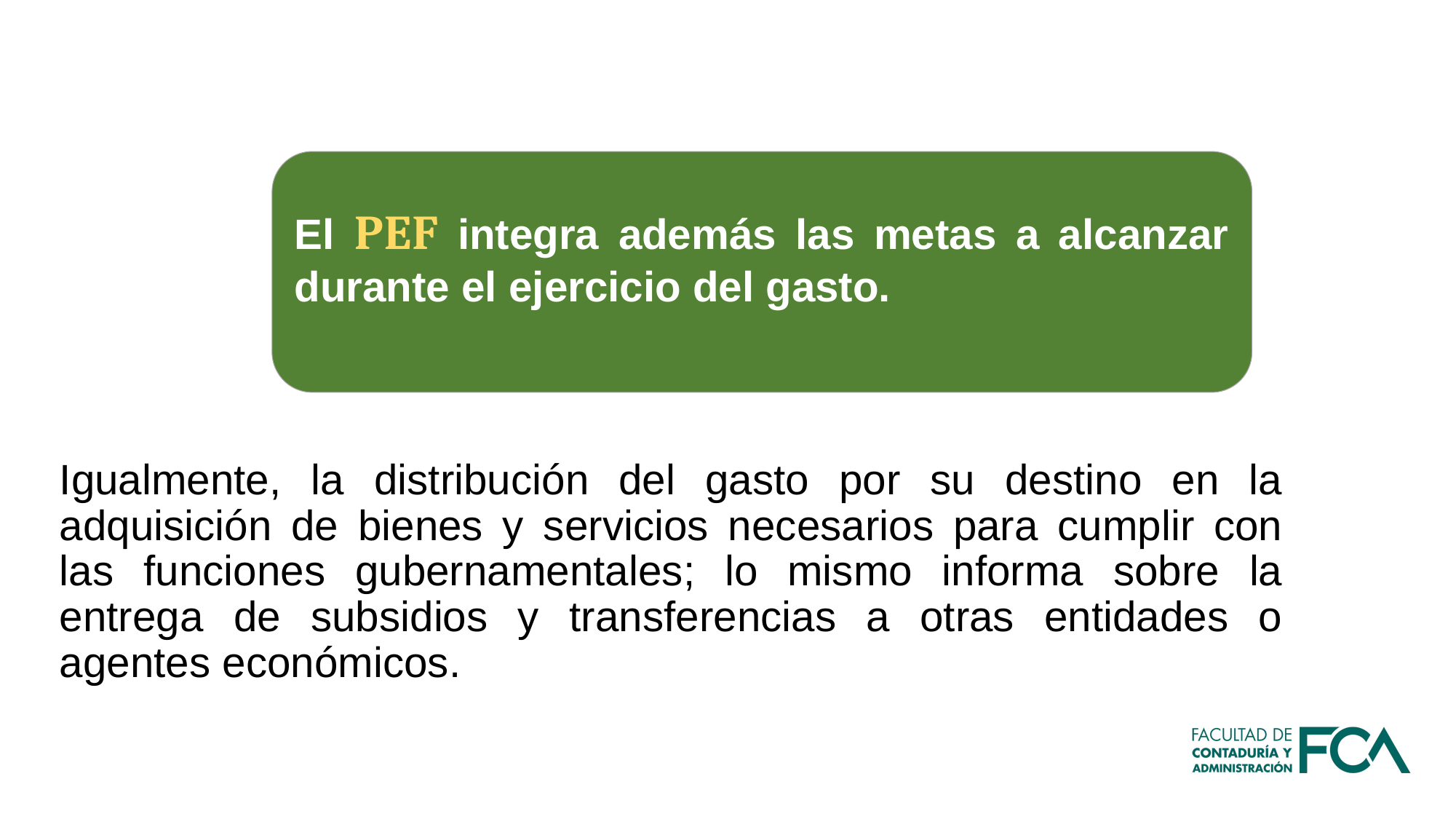

El PEF integra además las metas a alcanzar durante el ejercicio del gasto.

Igualmente, la distribución del gasto por su destino en la adquisición de bienes y servicios necesarios para cumplir con las funciones gubernamentales; lo mismo informa sobre la entrega de subsidios y transferencias a otras entidades o agentes económicos.